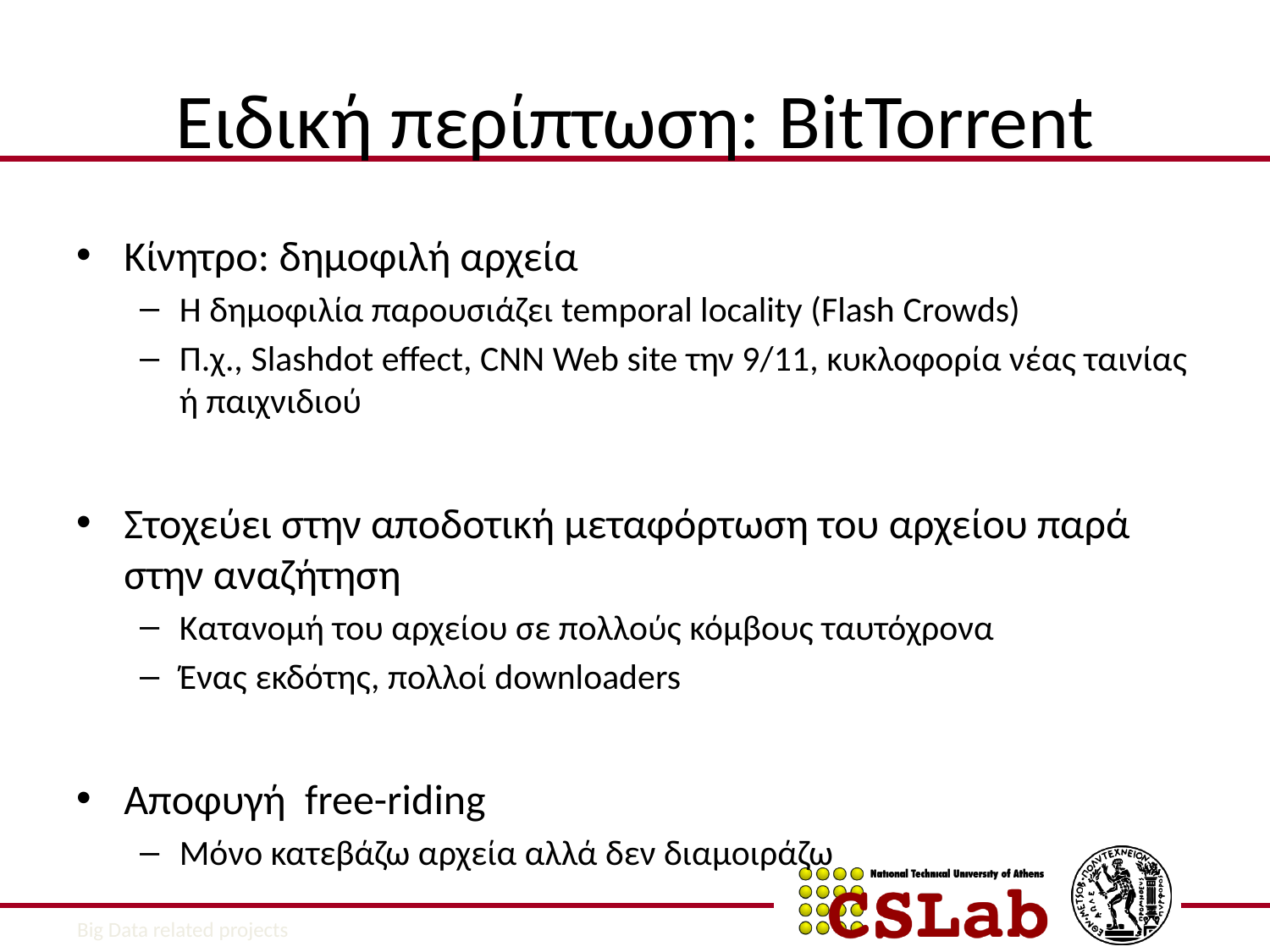

# Ειδική περίπτωση: BitTorrent
Κίνητρο: δημοφιλή αρχεία
Η δημοφιλία παρουσιάζει temporal locality (Flash Crowds)
Π.χ., Slashdot effect, CNN Web site την 9/11, κυκλοφορία νέας ταινίας ή παιχνιδιού

Στοχεύει στην αποδοτική μεταφόρτωση του αρχείου παρά στην αναζήτηση
Κατανομή του αρχείου σε πολλούς κόμβους ταυτόχρονα
Ένας εκδότης, πολλοί downloaders

Αποφυγή  free-riding
Μόνο κατεβάζω αρχεία αλλά δεν διαμοιράζω